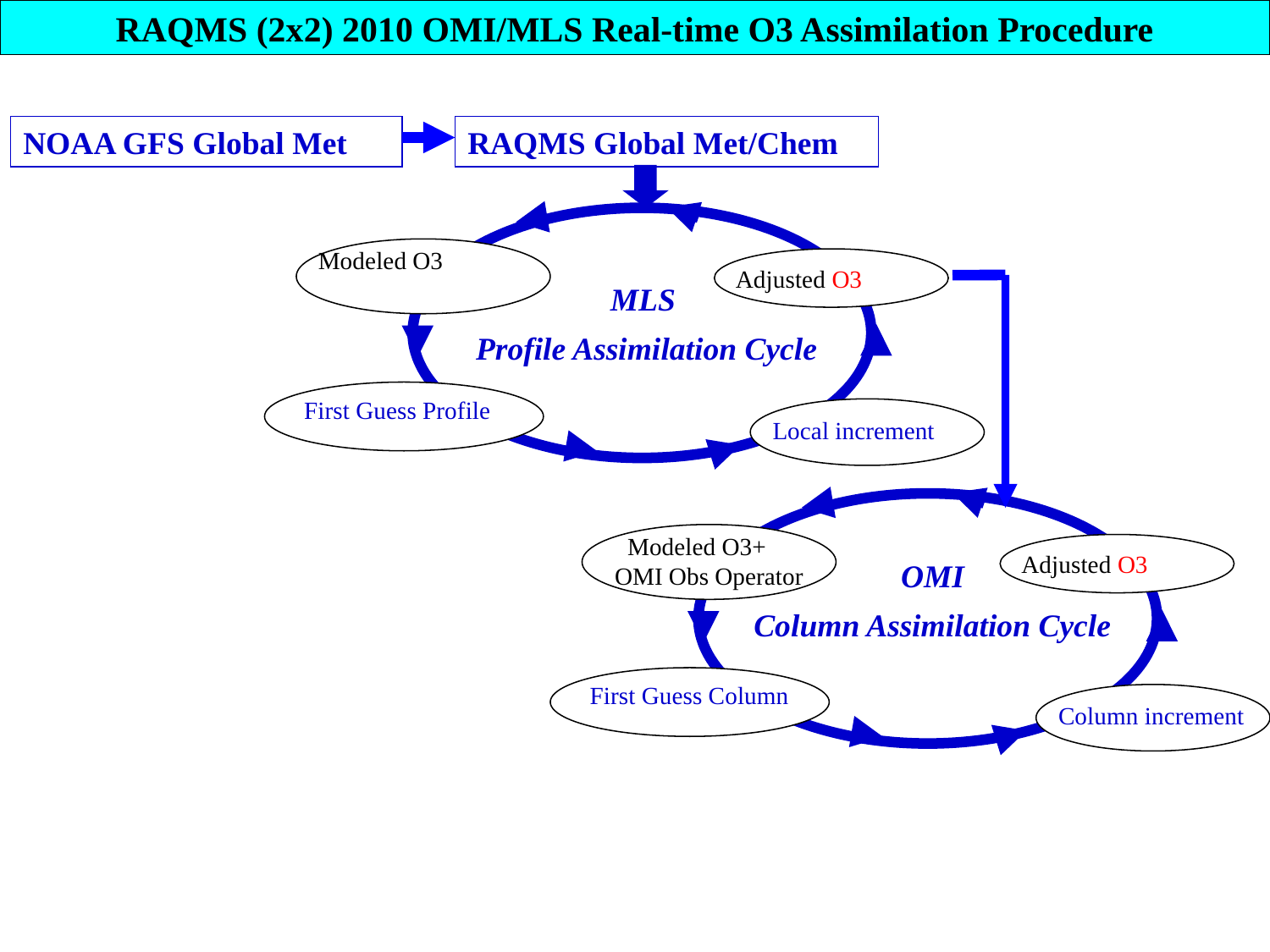

RAQMS (2x2) 2010 OMI/MLS Real-time O3 Assimilation Procedure
NOAA GFS Global Met
RAQMS Global Met/Chem

Modeled O3

Adjusted O3
MLS
Profile Assimilation Cycle

First Guess Profile

Local increment

Modeled O3+     OMI Obs Operator

Adjusted O3
OMI
Column Assimilation Cycle

First Guess Column

Column increment